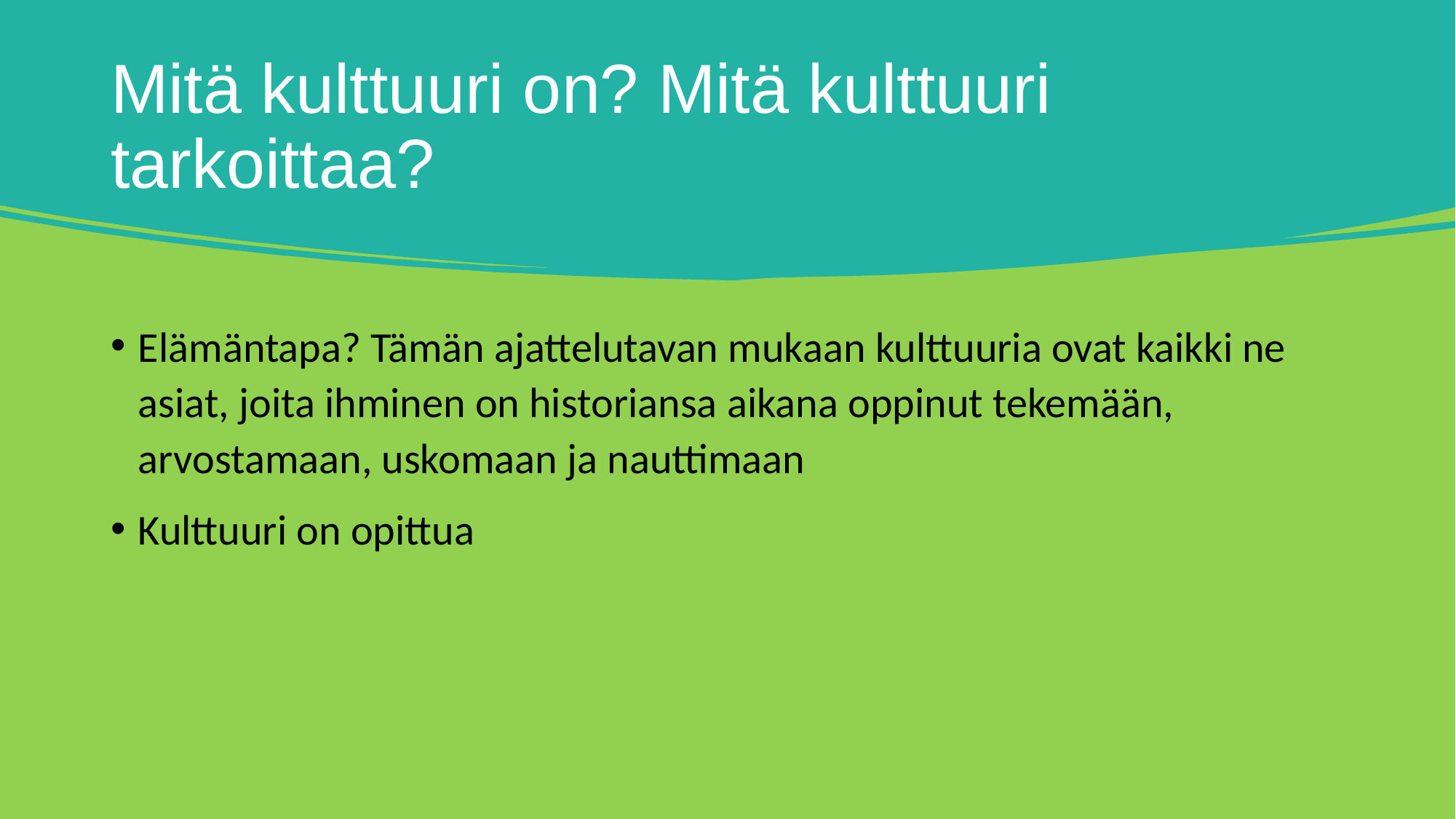

# Mitä kulttuuri on? Mitä kulttuuri tarkoittaa?
Elämäntapa? Tämän ajattelutavan mukaan kulttuuria ovat kaikki ne asiat, joita ihminen on historiansa aikana oppinut tekemään, arvostamaan, uskomaan ja nauttimaan
Kulttuuri on opittua